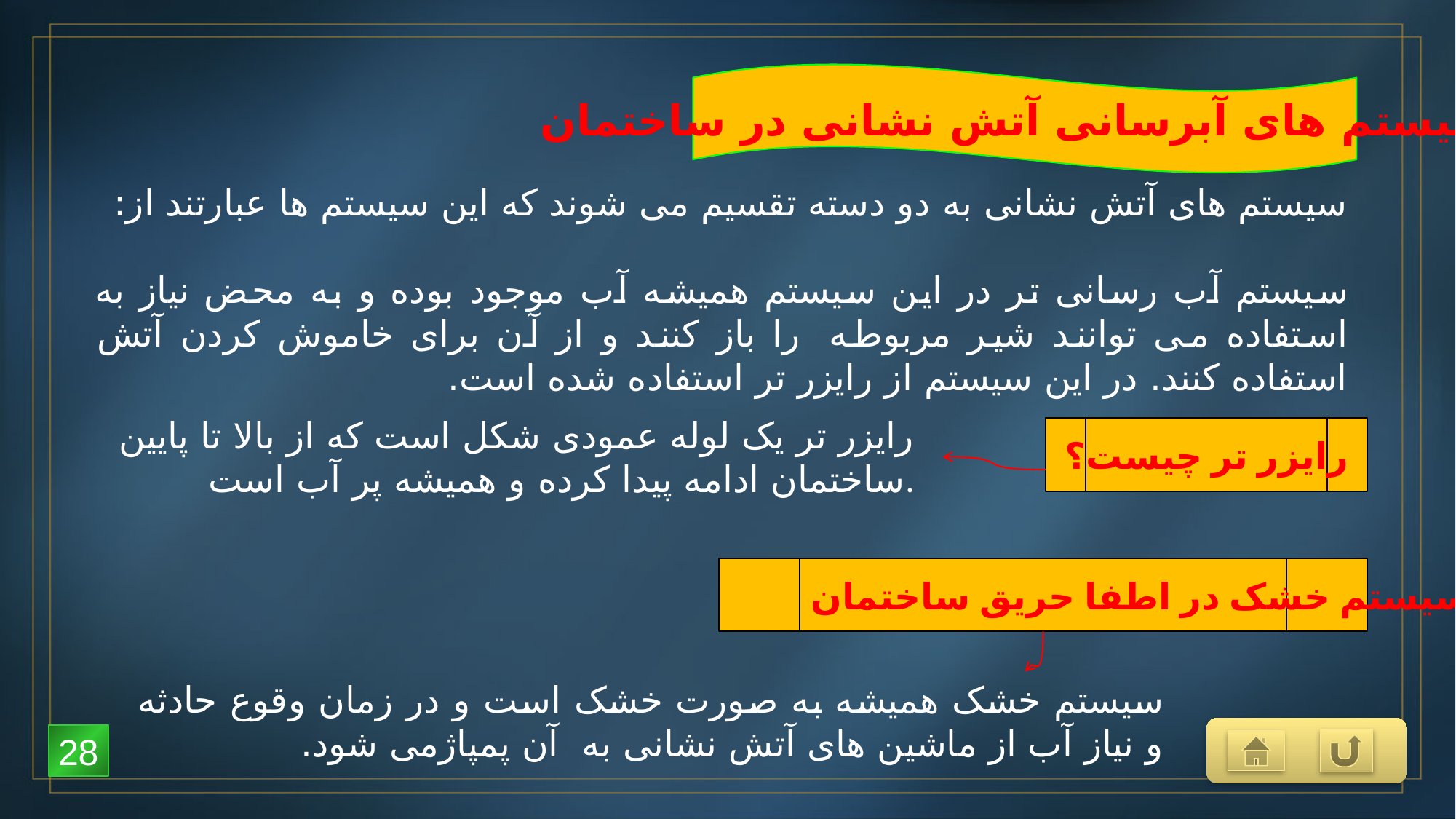

سیستم های آبرسانی آتش نشانی در ساختمان
سیستم های آتش نشانی به دو دسته تقسیم می شوند که این سیستم ها عبارتند از:
سیستم آب رسانی تر در این سیستم همیشه آب موجود بوده و به محض نیاز به استفاده می توانند شیر مربوطه  را باز کنند و از آن برای خاموش کردن آتش استفاده کنند. در این سیستم از رایزر تر استفاده شده است.
رایزر تر یک لوله عمودی شکل است که از بالا تا پایین ساختمان ادامه پیدا کرده و همیشه پر آب است.
رایزر تر چیست؟
سیستم خشک در اطفا حریق ساختمان
سیستم خشک همیشه به صورت خشک است و در زمان وقوع حادثه و نیاز آب از ماشین های آتش نشانی به  آن پمپاژمی شود.

28